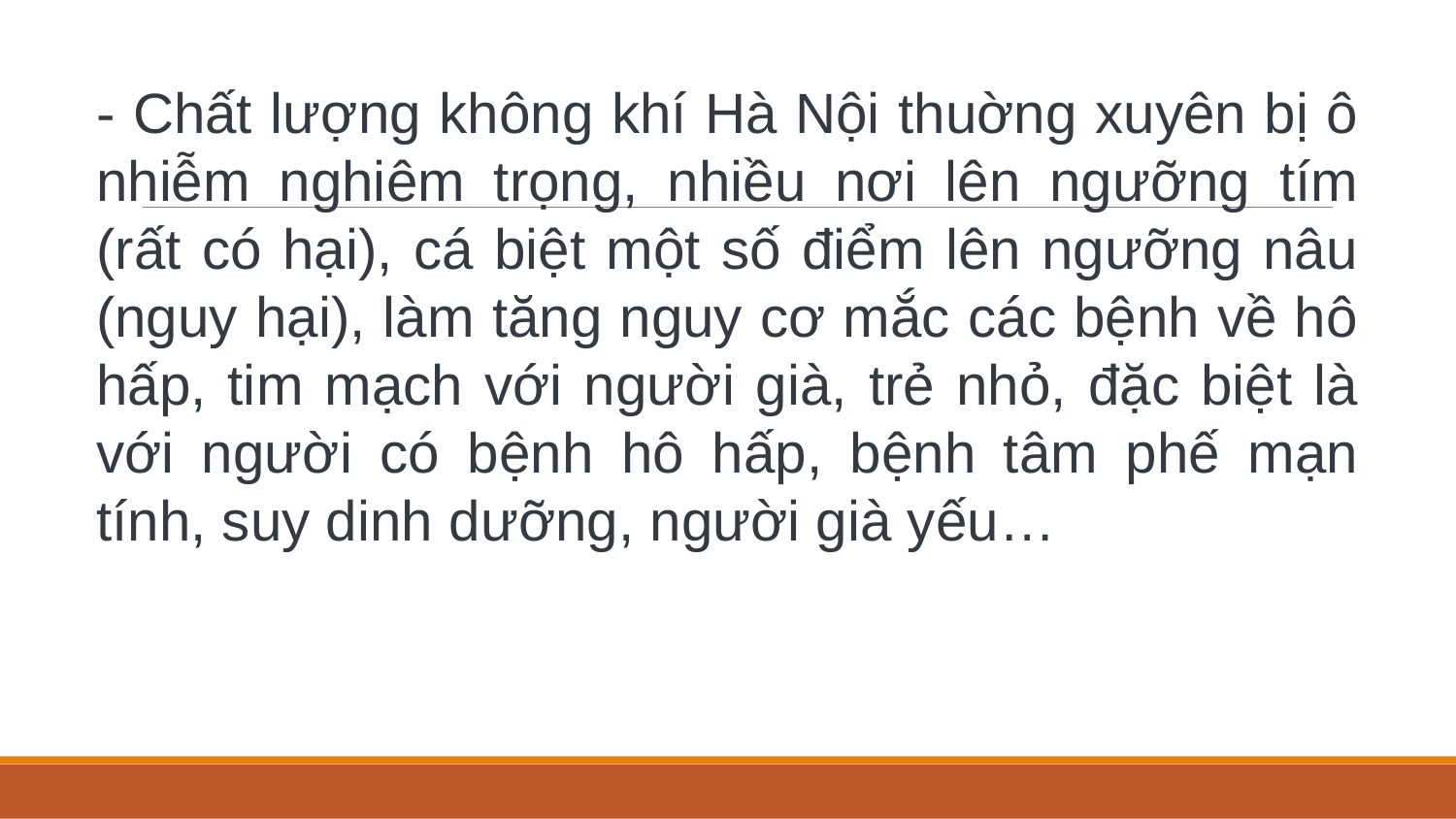

- Chất lượng không khí Hà Nội thuờng xuyên bị ô nhiễm nghiêm trọng, nhiều nơi lên ngưỡng tím (rất có hại), cá biệt một số điểm lên ngưỡng nâu (nguy hại), làm tăng nguy cơ mắc các bệnh về hô hấp, tim mạch với người già, trẻ nhỏ, đặc biệt là với người có bệnh hô hấp, bệnh tâm phế mạn tính, suy dinh dưỡng, người già yếu…